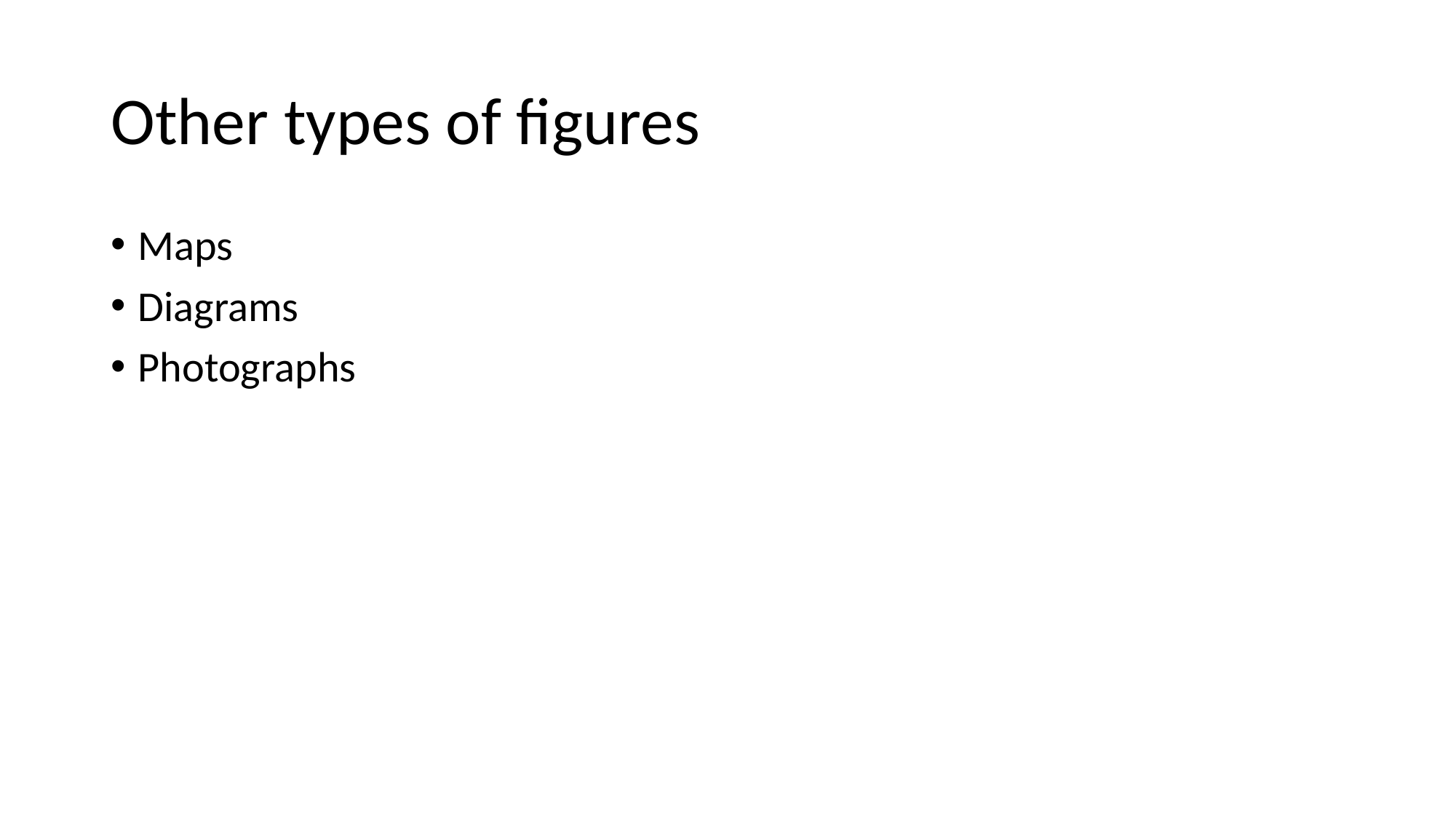

# Other types of figures
Maps
Diagrams
Photographs